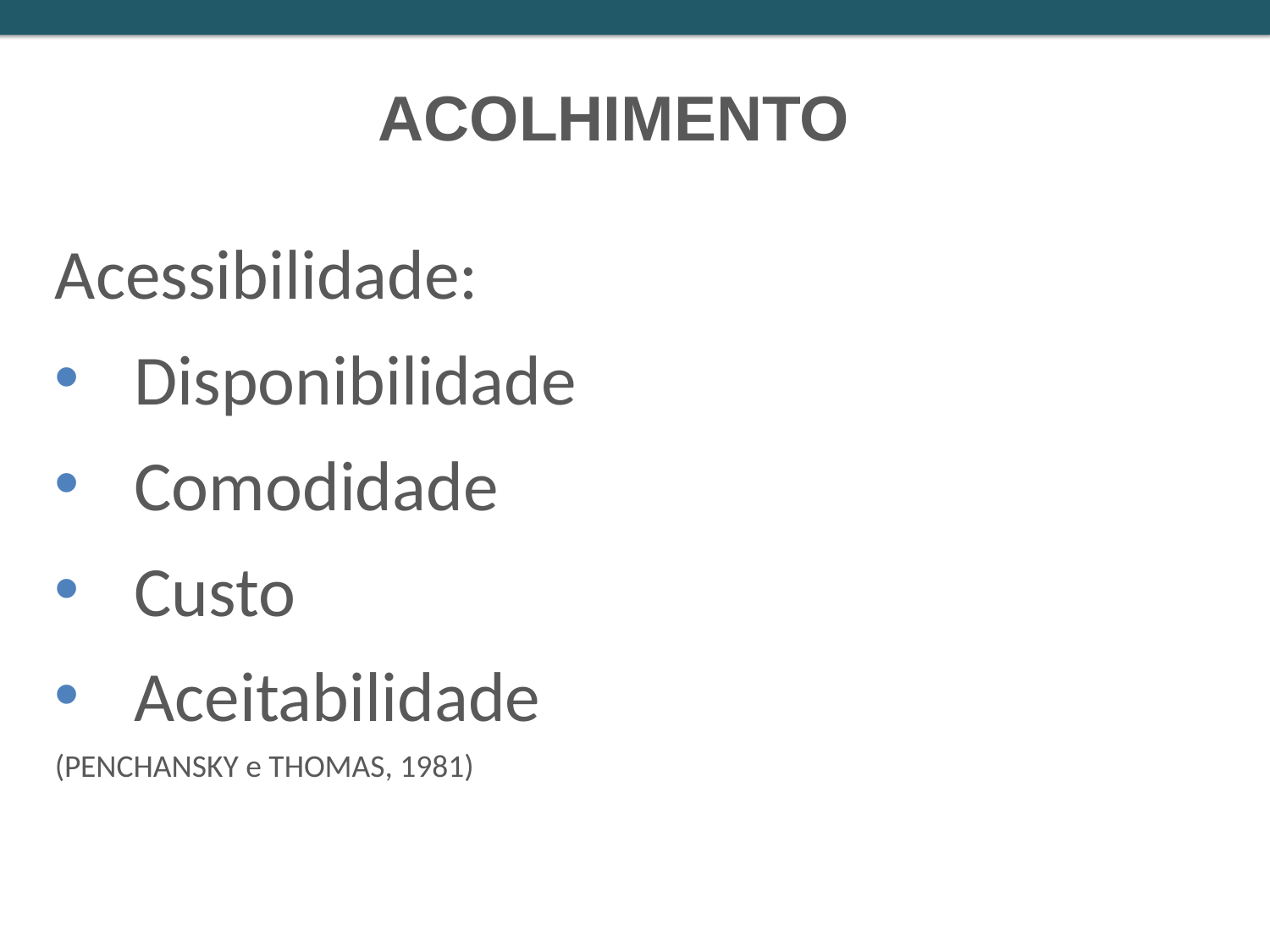

ACOLHIMENTO
Acessibilidade:
Disponibilidade
Comodidade
Custo
Aceitabilidade
(PENCHANSKY e THOMAS, 1981)